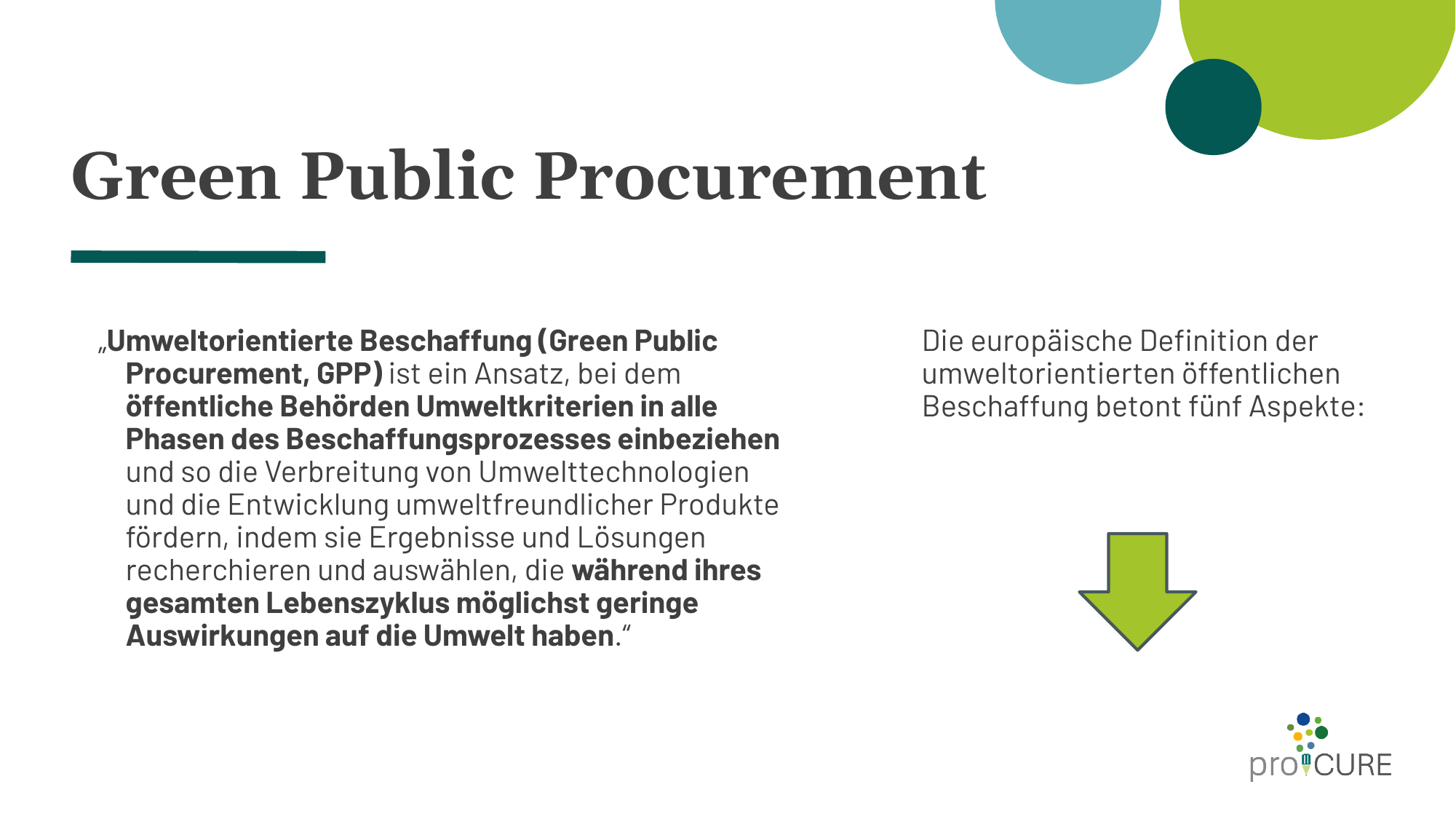

# Green Public Procurement
„Umweltorientierte Beschaffung (Green Public Procurement, GPP) ist ein Ansatz, bei dem öffentliche Behörden Umweltkriterien in alle Phasen des Beschaffungsprozesses einbeziehen und so die Verbreitung von Umwelttechnologien und die Entwicklung umweltfreundlicher Produkte fördern, indem sie Ergebnisse und Lösungen recherchieren und auswählen, die während ihres gesamten Lebenszyklus möglichst geringe Auswirkungen auf die Umwelt haben.“
Die europäische Definition der umweltorientierten öffentlichen Beschaffung betont fünf Aspekte: